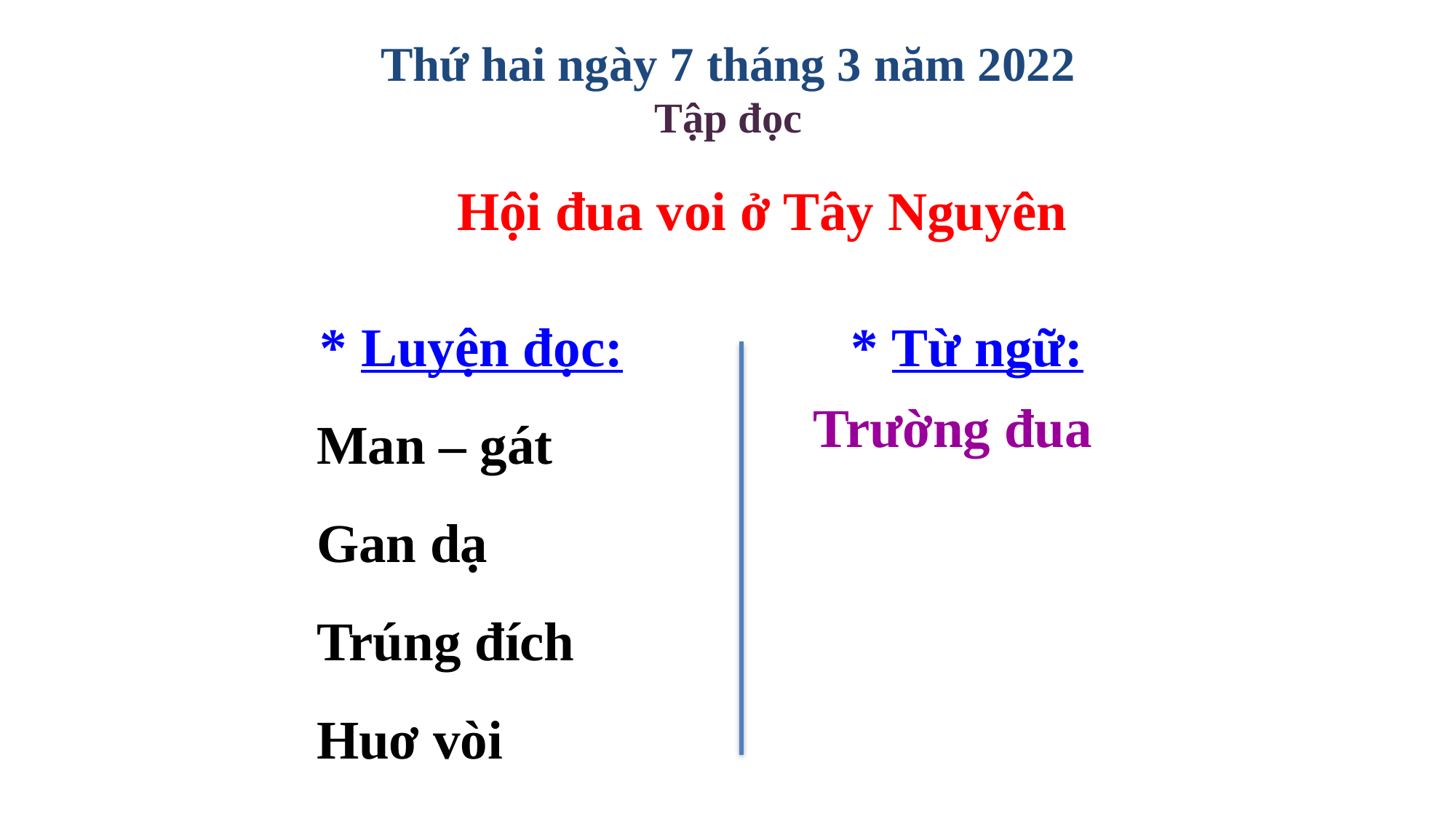

Thứ hai ngày 7 tháng 3 năm 2022
Tập đọc
Hội đua voi ở Tây Nguyên
* Luyện đọc:
* Từ ngữ:
Man – gát
Gan dạ
Trúng đích
Huơ vòi
Trường đua